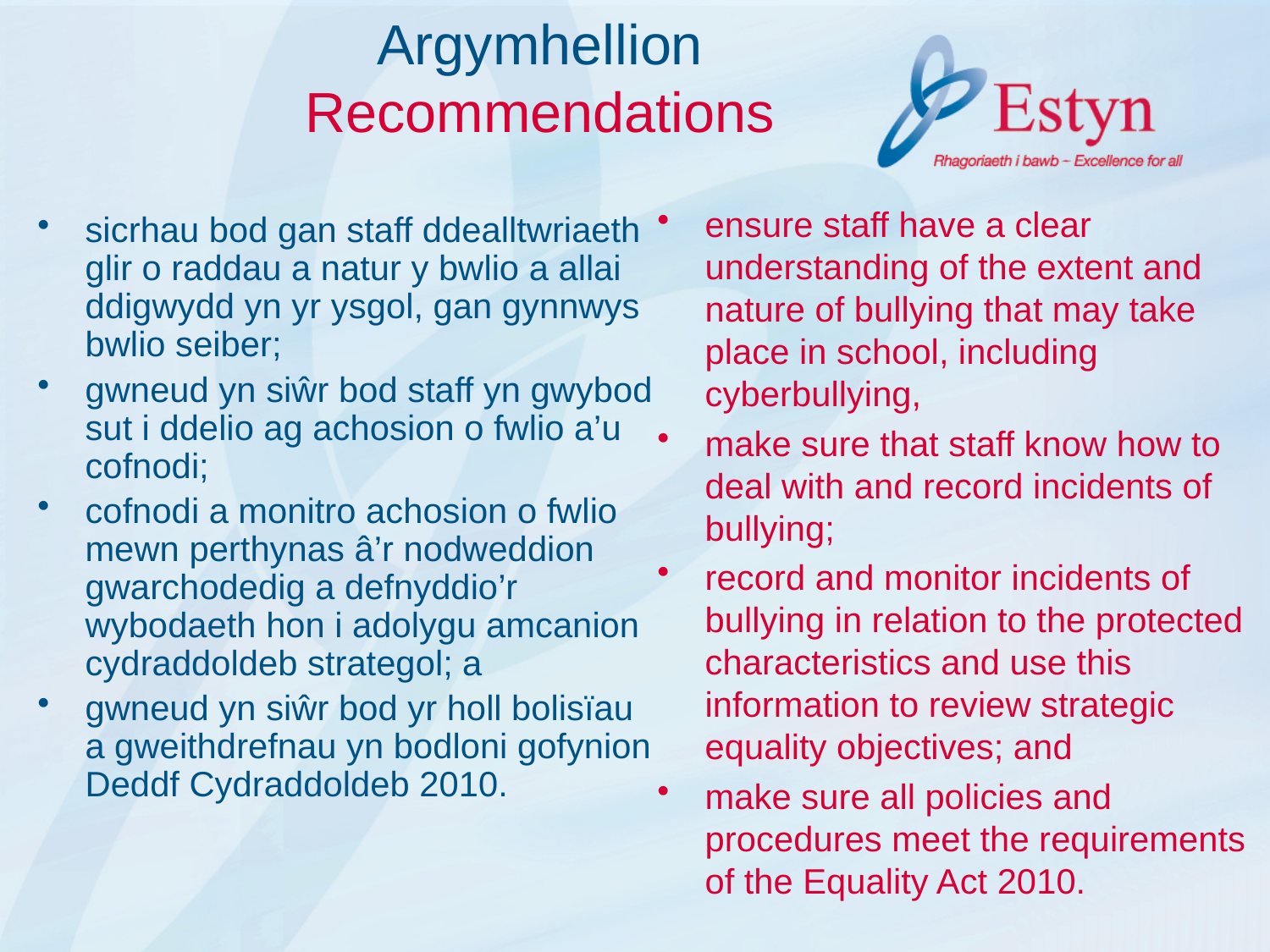

# Argymhellion Recommendations
ensure staff have a clear understanding of the extent and nature of bullying that may take place in school, including cyberbullying,
make sure that staff know how to deal with and record incidents of bullying;
record and monitor incidents of bullying in relation to the protected characteristics and use this information to review strategic equality objectives; and
make sure all policies and procedures meet the requirements of the Equality Act 2010.
sicrhau bod gan staff ddealltwriaeth glir o raddau a natur y bwlio a allai ddigwydd yn yr ysgol, gan gynnwys bwlio seiber;
gwneud yn siŵr bod staff yn gwybod sut i ddelio ag achosion o fwlio a’u cofnodi;
cofnodi a monitro achosion o fwlio mewn perthynas â’r nodweddion gwarchodedig a defnyddio’r wybodaeth hon i adolygu amcanion cydraddoldeb strategol; a
gwneud yn siŵr bod yr holl bolisïau a gweithdrefnau yn bodloni gofynion Deddf Cydraddoldeb 2010.